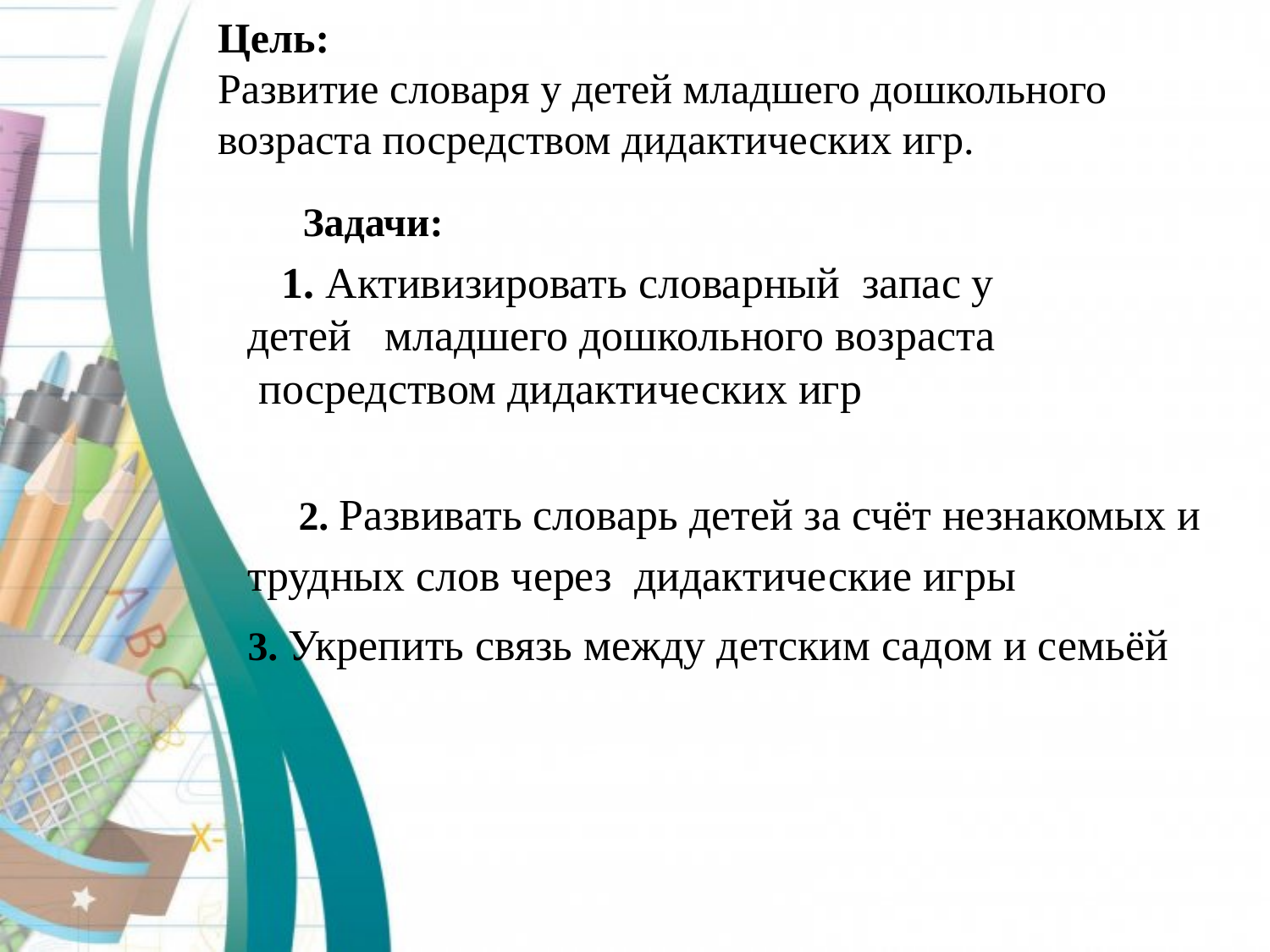

# Цель: Развитие словаря у детей младшего дошкольного возраста посредством дидактических игр.
     Задачи:
    1. Активизировать словарный  запас у детей   младшего дошкольного возраста  посредством дидактических игр

     2. Развивать словарь детей за счёт незнакомых и трудных слов через  дидактические игры
3. Укрепить связь между детским садом и семьёй